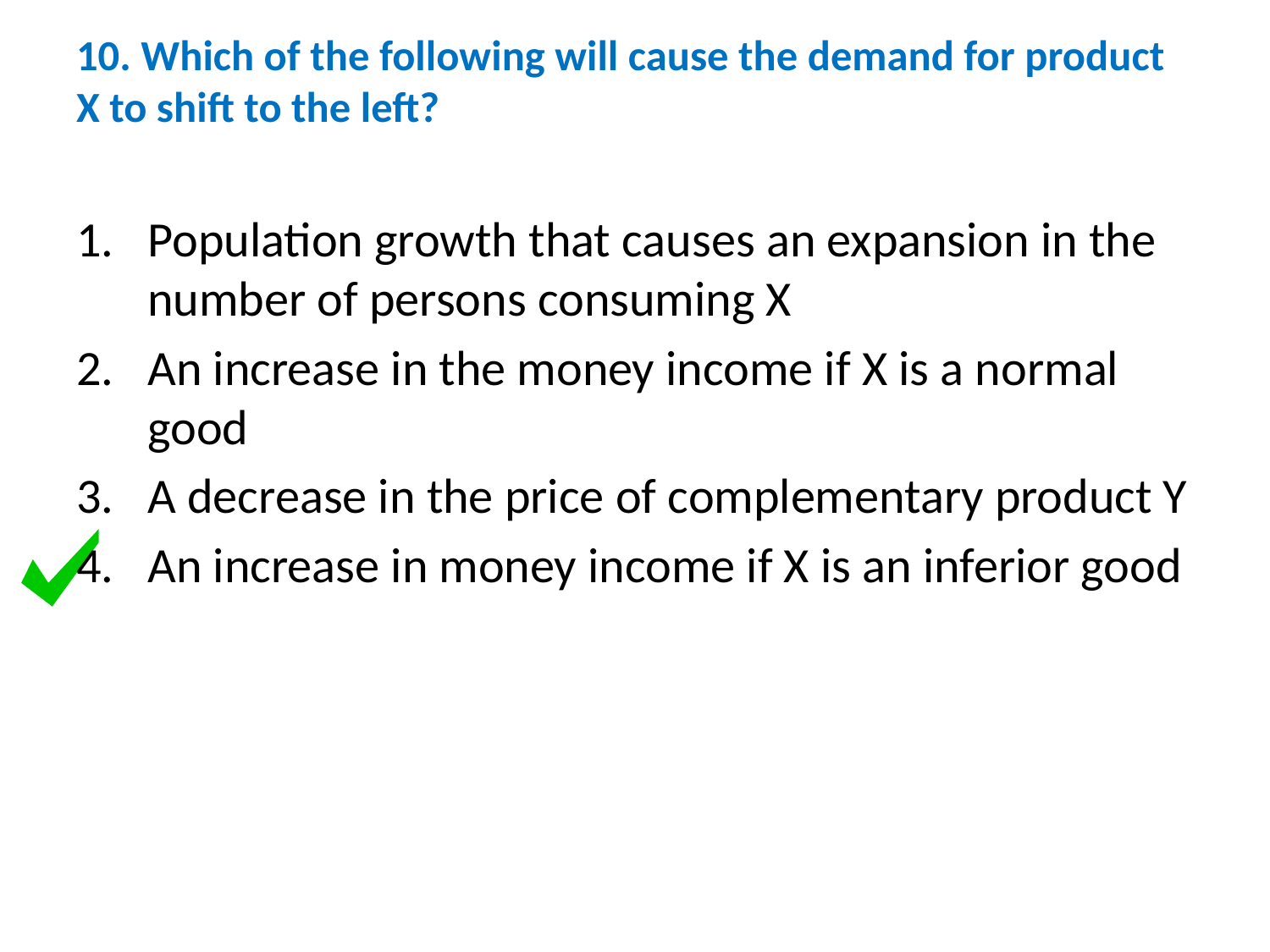

# 10. Which of the following will cause the demand for product X to shift to the left?
Population growth that causes an expansion in the number of persons consuming X
An increase in the money income if X is a normal good
A decrease in the price of complementary product Y
An increase in money income if X is an inferior good